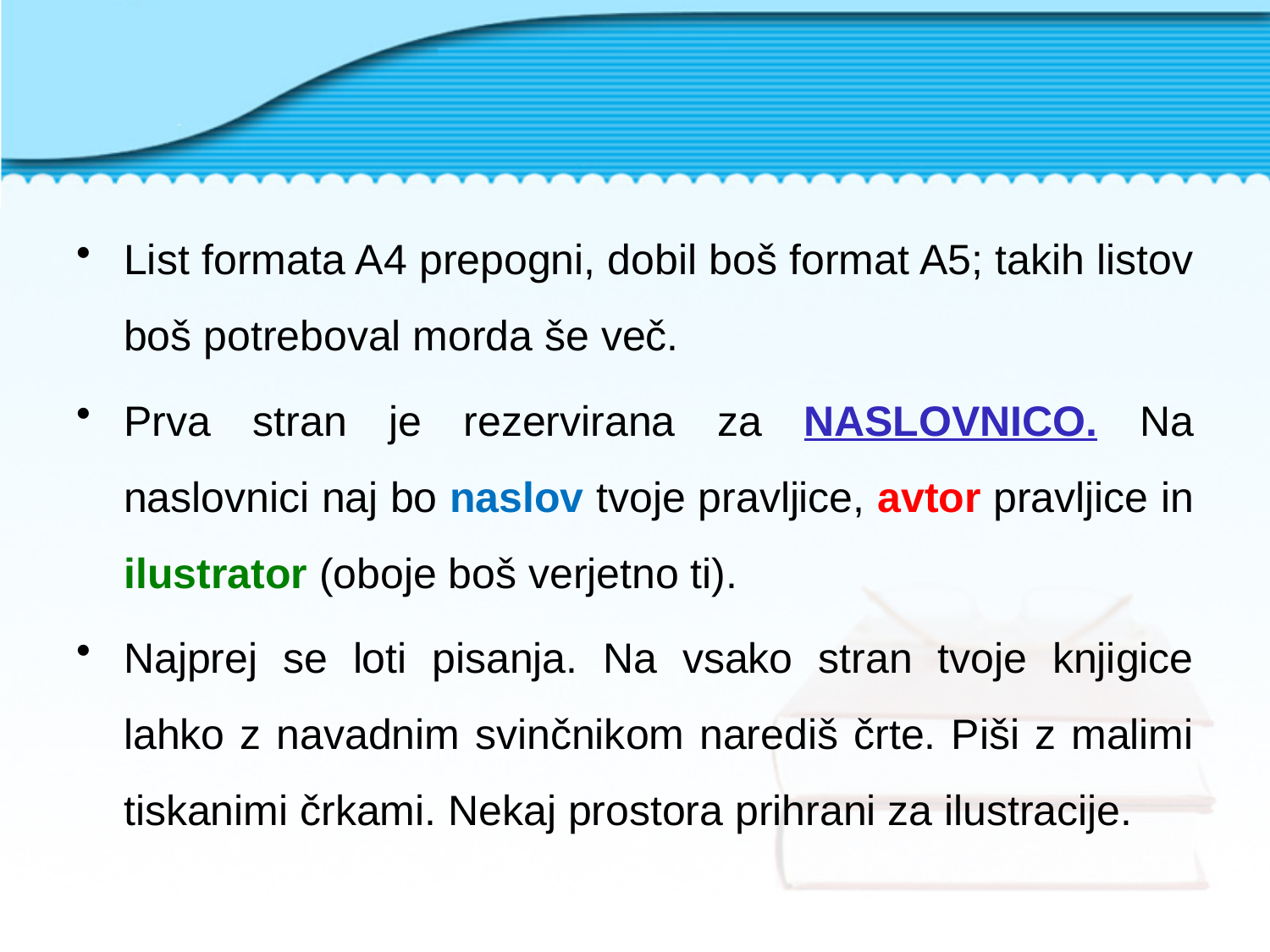

List formata A4 prepogni, dobil boš format A5; takih listov boš potreboval morda še več.
Prva stran je rezervirana za NASLOVNICO. Na naslovnici naj bo naslov tvoje pravljice, avtor pravljice in ilustrator (oboje boš verjetno ti).
Najprej se loti pisanja. Na vsako stran tvoje knjigice lahko z navadnim svinčnikom narediš črte. Piši z malimi tiskanimi črkami. Nekaj prostora prihrani za ilustracije.